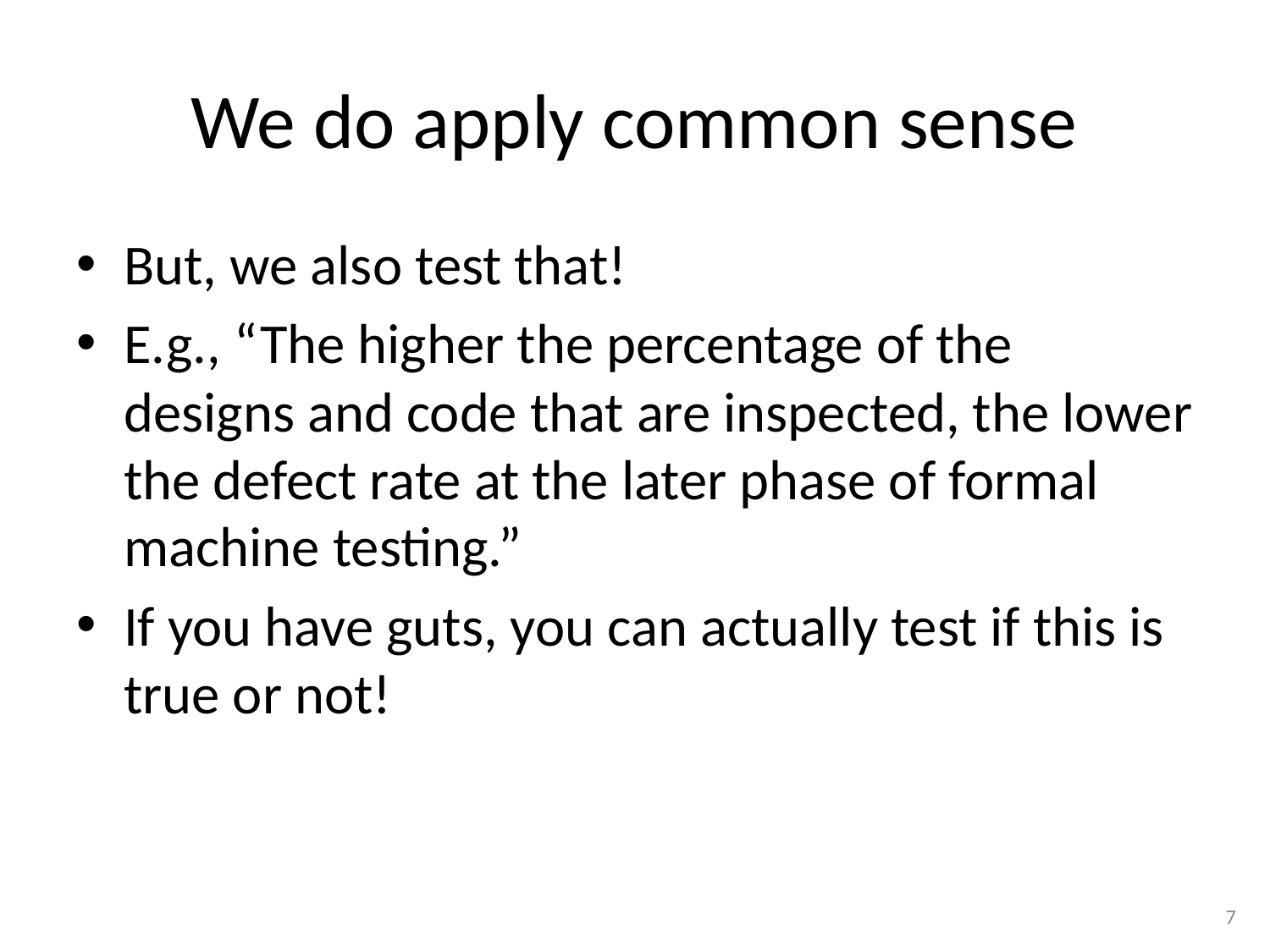

# We do apply common sense
But, we also test that!
E.g., “The higher the percentage of the designs and code that are inspected, the lower the defect rate at the later phase of formal machine testing.”
If you have guts, you can actually test if this is true or not!